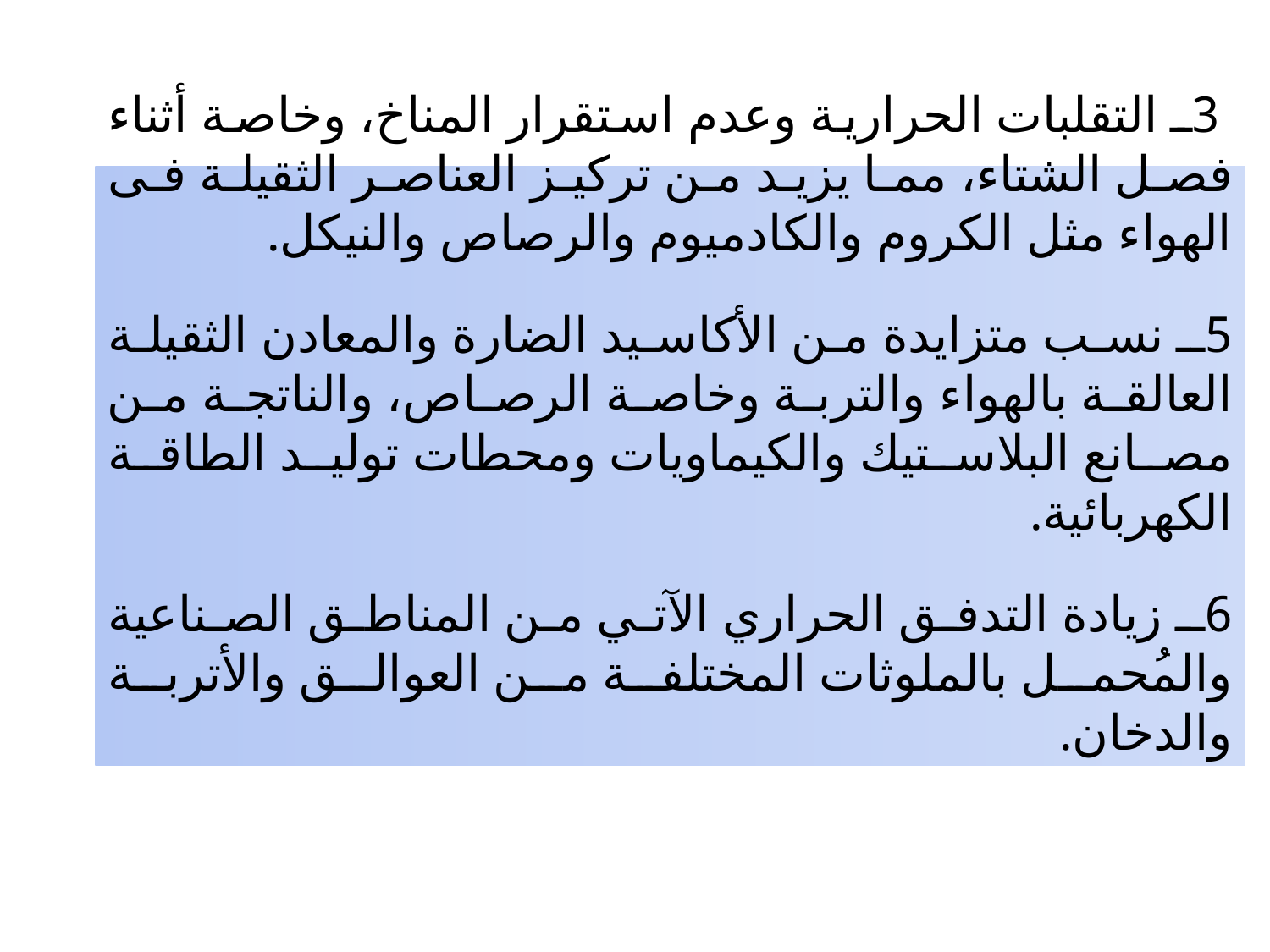

3ـ التقلبات الحرارية وعدم استقرار المناخ، وخاصة أثناء فصل الشتاء، مما يزيد من تركيز العناصر الثقيلة فى الهواء مثل الكروم والكادميوم والرصاص والنيكل.

5ـ نسب متزايدة من الأكاسيد الضارة والمعادن الثقيلة العالقة بالهواء والتربة وخاصة الرصاص، والناتجة من مصانع البلاستيك والكيماويات ومحطات توليد الطاقة الكهربائية.

6ـ زيادة التدفق الحراري الآتي من المناطق الصناعية والمُحمل بالملوثات المختلفة من العوالق والأتربة والدخان.